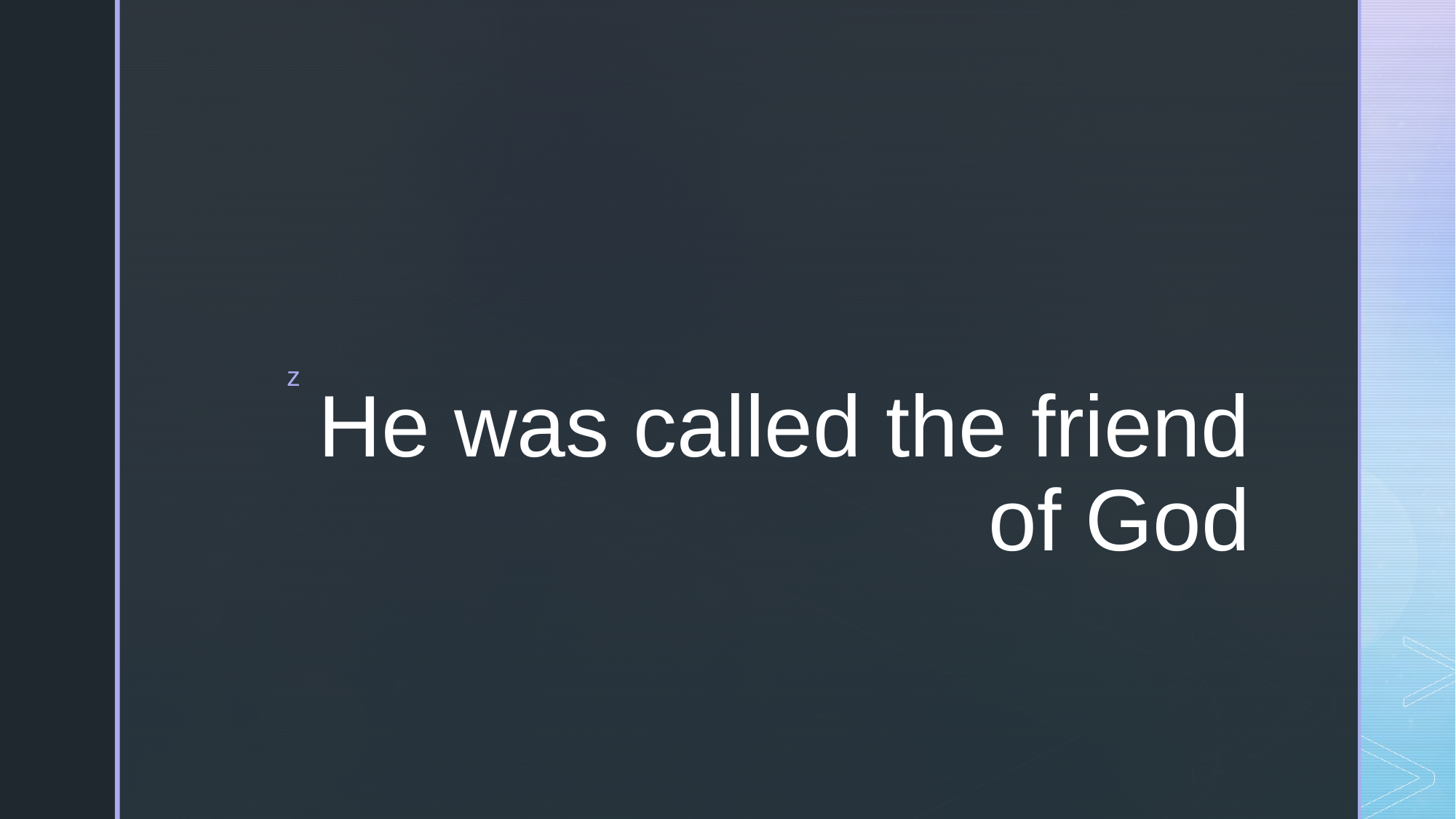

# He was called the friend of God